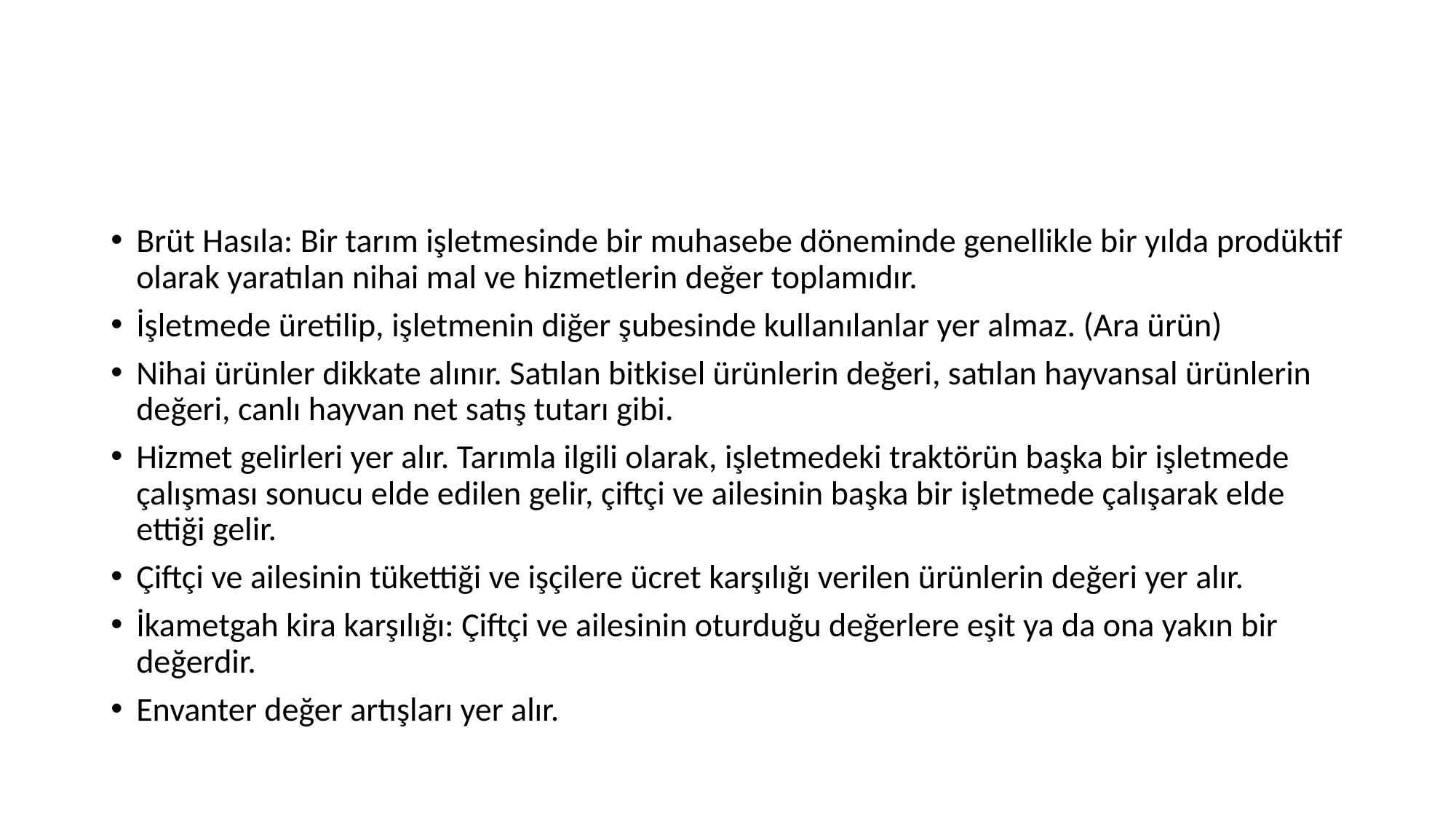

#
Brüt Hasıla: Bir tarım işletmesinde bir muhasebe döneminde genellikle bir yılda prodüktif olarak yaratılan nihai mal ve hizmetlerin değer toplamıdır.
İşletmede üretilip, işletmenin diğer şubesinde kullanılanlar yer almaz. (Ara ürün)
Nihai ürünler dikkate alınır. Satılan bitkisel ürünlerin değeri, satılan hayvansal ürünlerin değeri, canlı hayvan net satış tutarı gibi.
Hizmet gelirleri yer alır. Tarımla ilgili olarak, işletmedeki traktörün başka bir işletmede çalışması sonucu elde edilen gelir, çiftçi ve ailesinin başka bir işletmede çalışarak elde ettiği gelir.
Çiftçi ve ailesinin tükettiği ve işçilere ücret karşılığı verilen ürünlerin değeri yer alır.
İkametgah kira karşılığı: Çiftçi ve ailesinin oturduğu değerlere eşit ya da ona yakın bir değerdir.
Envanter değer artışları yer alır.